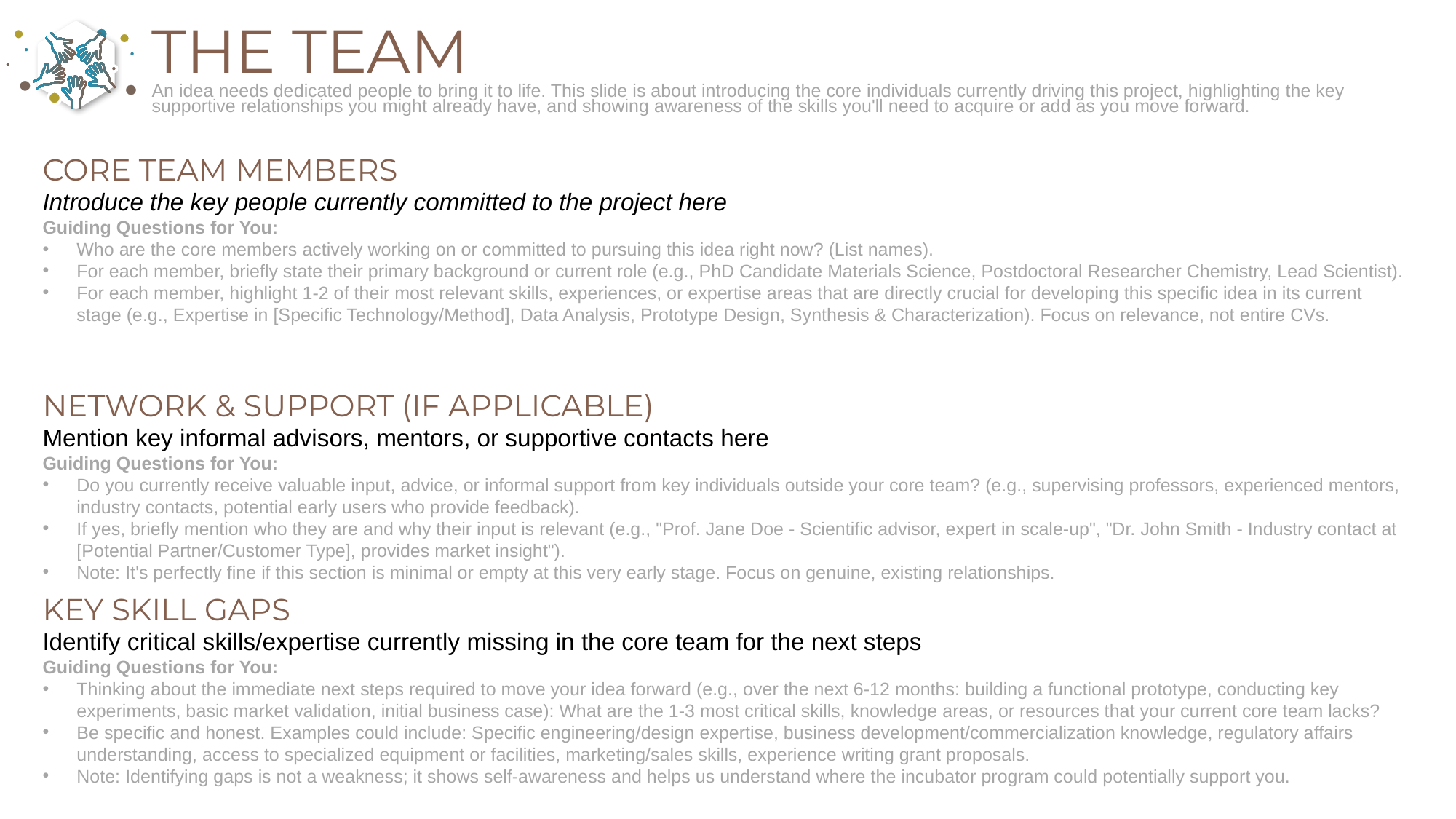

The Team
An idea needs dedicated people to bring it to life. This slide is about introducing the core individuals currently driving this project, highlighting the key supportive relationships you might already have, and showing awareness of the skills you'll need to acquire or add as you move forward.

Core Team Members
Introduce the key people currently committed to the project here
Guiding Questions for You:
Who are the core members actively working on or committed to pursuing this idea right now? (List names).
For each member, briefly state their primary background or current role (e.g., PhD Candidate Materials Science, Postdoctoral Researcher Chemistry, Lead Scientist).
For each member, highlight 1-2 of their most relevant skills, experiences, or expertise areas that are directly crucial for developing this specific idea in its current stage (e.g., Expertise in [Specific Technology/Method], Data Analysis, Prototype Design, Synthesis & Characterization). Focus on relevance, not entire CVs.

Network & Support (If Applicable)
Mention key informal advisors, mentors, or supportive contacts here
Guiding Questions for You:
Do you currently receive valuable input, advice, or informal support from key individuals outside your core team? (e.g., supervising professors, experienced mentors, industry contacts, potential early users who provide feedback).
If yes, briefly mention who they are and why their input is relevant (e.g., "Prof. Jane Doe - Scientific advisor, expert in scale-up", "Dr. John Smith - Industry contact at [Potential Partner/Customer Type], provides market insight").
Note: It's perfectly fine if this section is minimal or empty at this very early stage. Focus on genuine, existing relationships.

Key Skill Gaps
Identify critical skills/expertise currently missing in the core team for the next steps
Guiding Questions for You:
Thinking about the immediate next steps required to move your idea forward (e.g., over the next 6-12 months: building a functional prototype, conducting key experiments, basic market validation, initial business case): What are the 1-3 most critical skills, knowledge areas, or resources that your current core team lacks?
Be specific and honest. Examples could include: Specific engineering/design expertise, business development/commercialization knowledge, regulatory affairs understanding, access to specialized equipment or facilities, marketing/sales skills, experience writing grant proposals.
Note: Identifying gaps is not a weakness; it shows self-awareness and helps us understand where the incubator program could potentially support you.